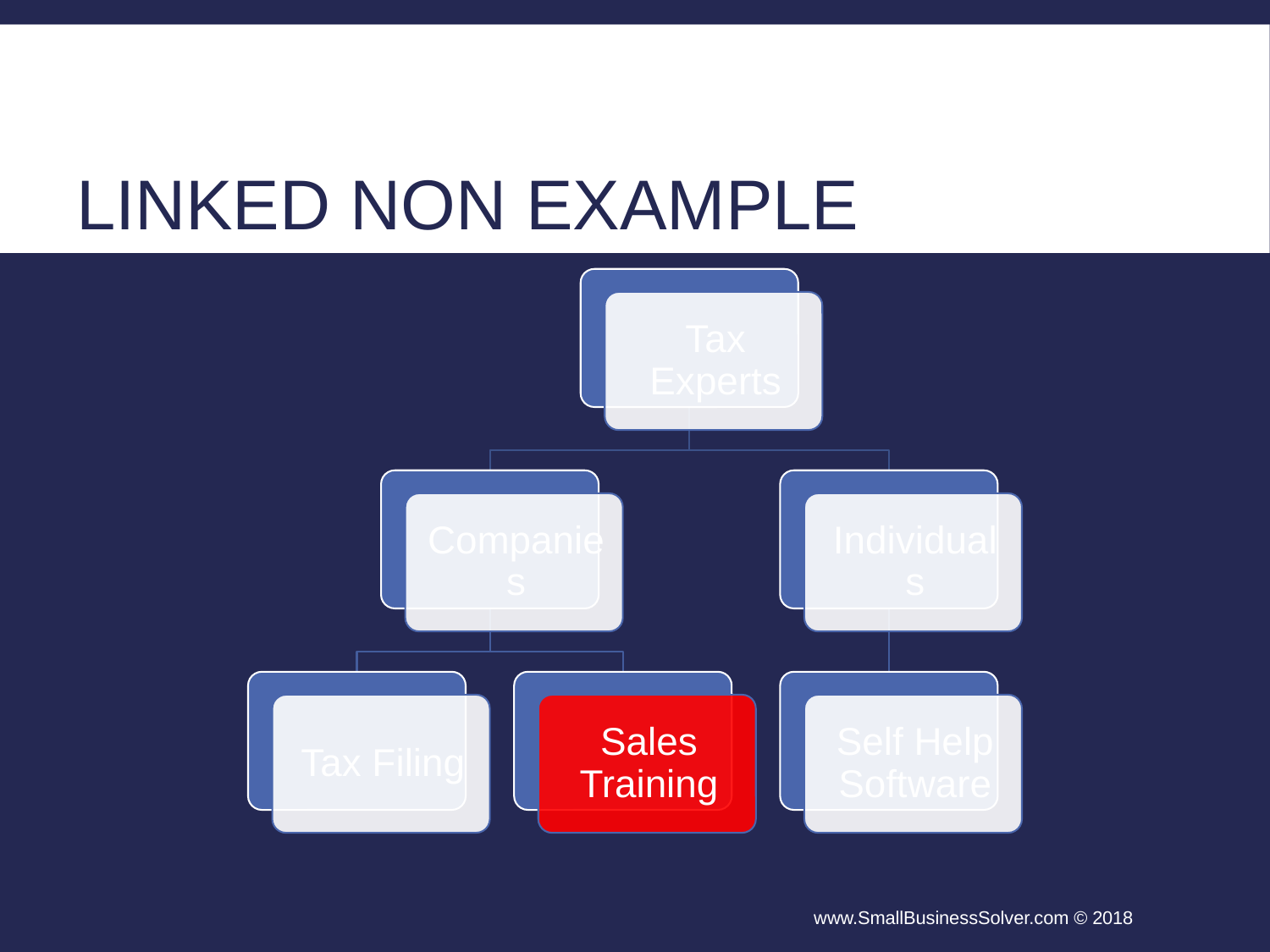

# Linked Non Example
Tax Experts
Companies
Tax Filing
Sales Training
Individuals
Self Help Software
www.SmallBusinessSolver.com © 2018